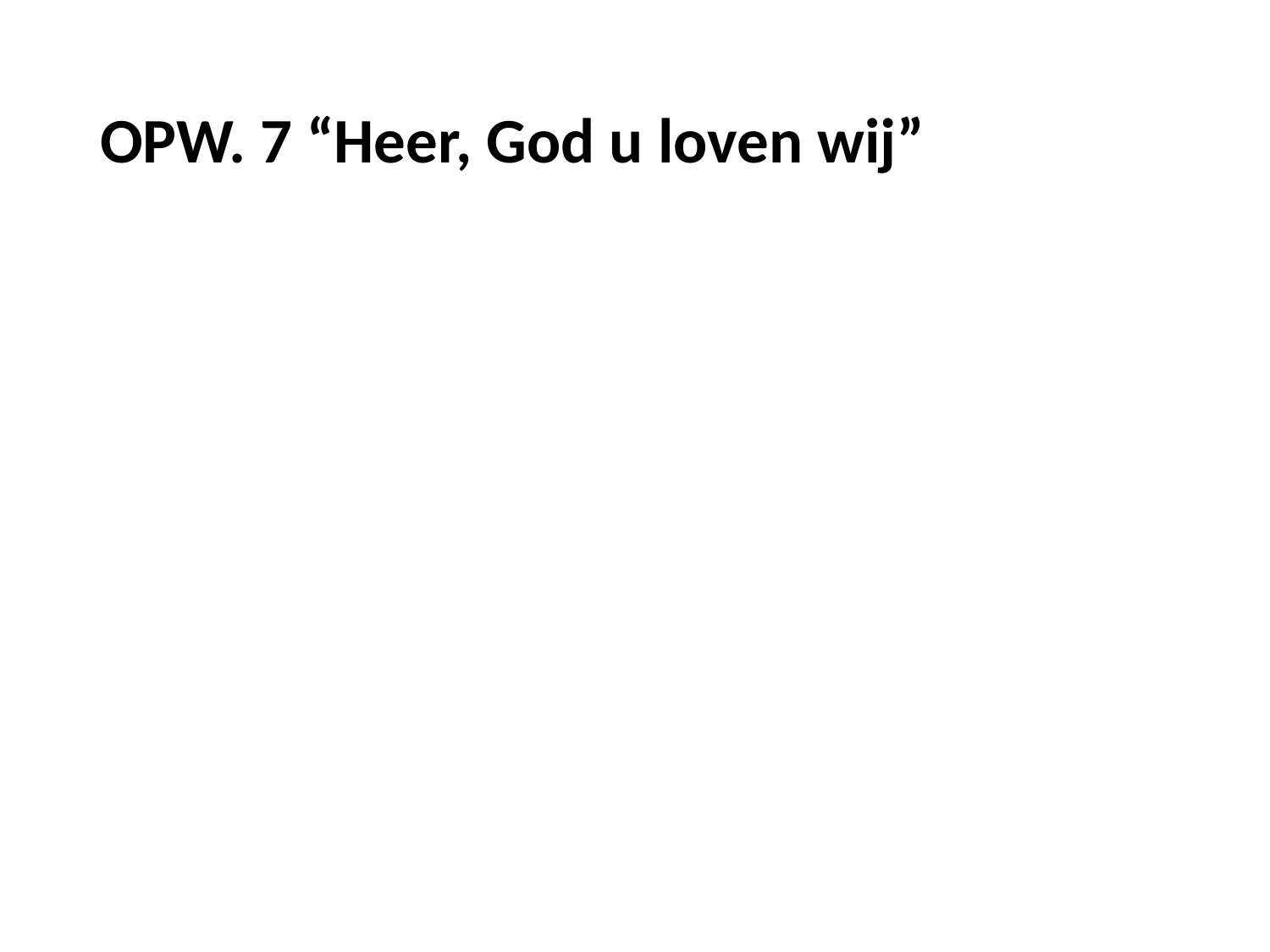

# OPW. 7 “Heer, God u loven wij”